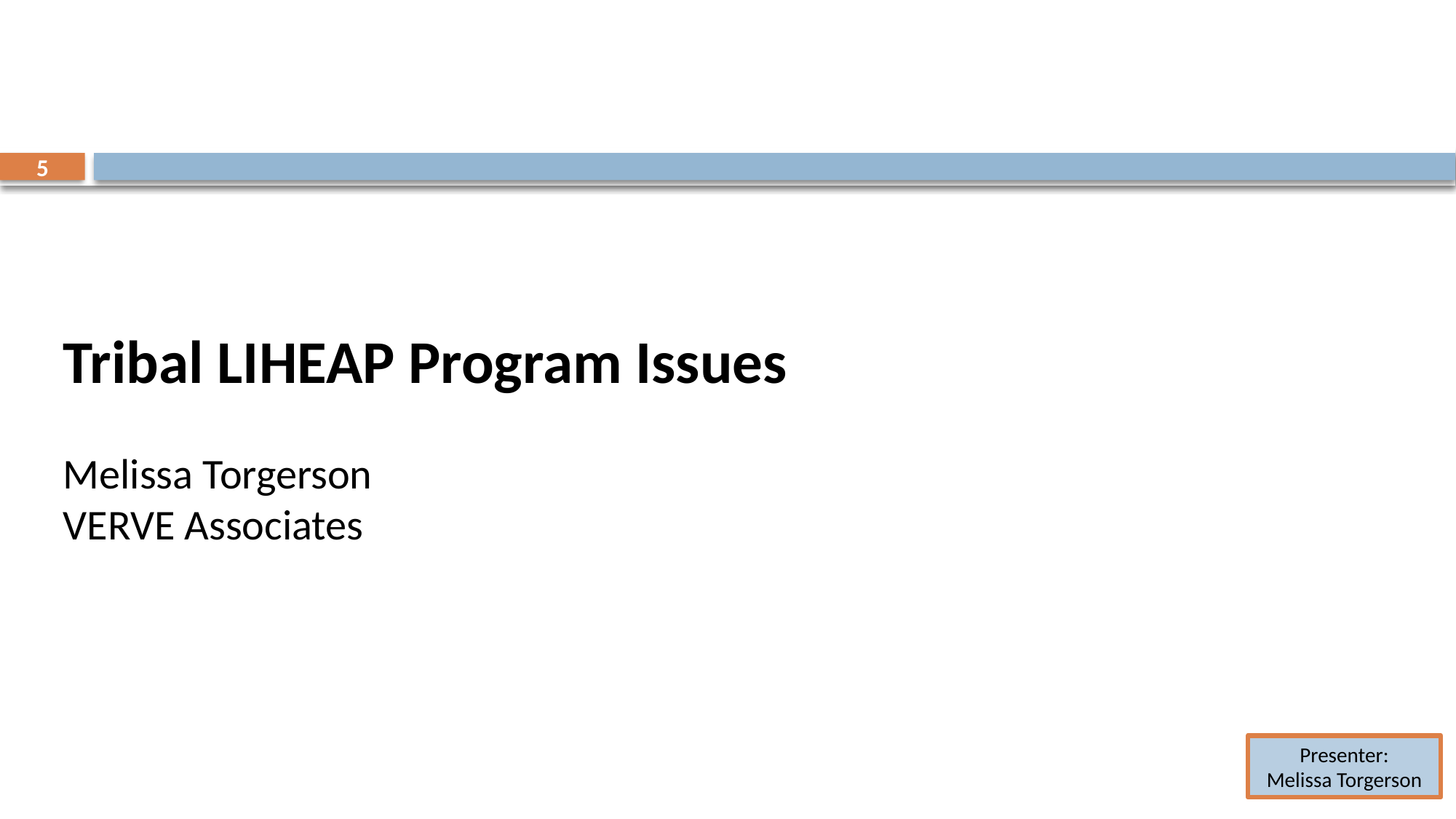

5
Tribal LIHEAP Program Issues

Melissa Torgerson
VERVE Associates
Presenter:
Melissa Torgerson